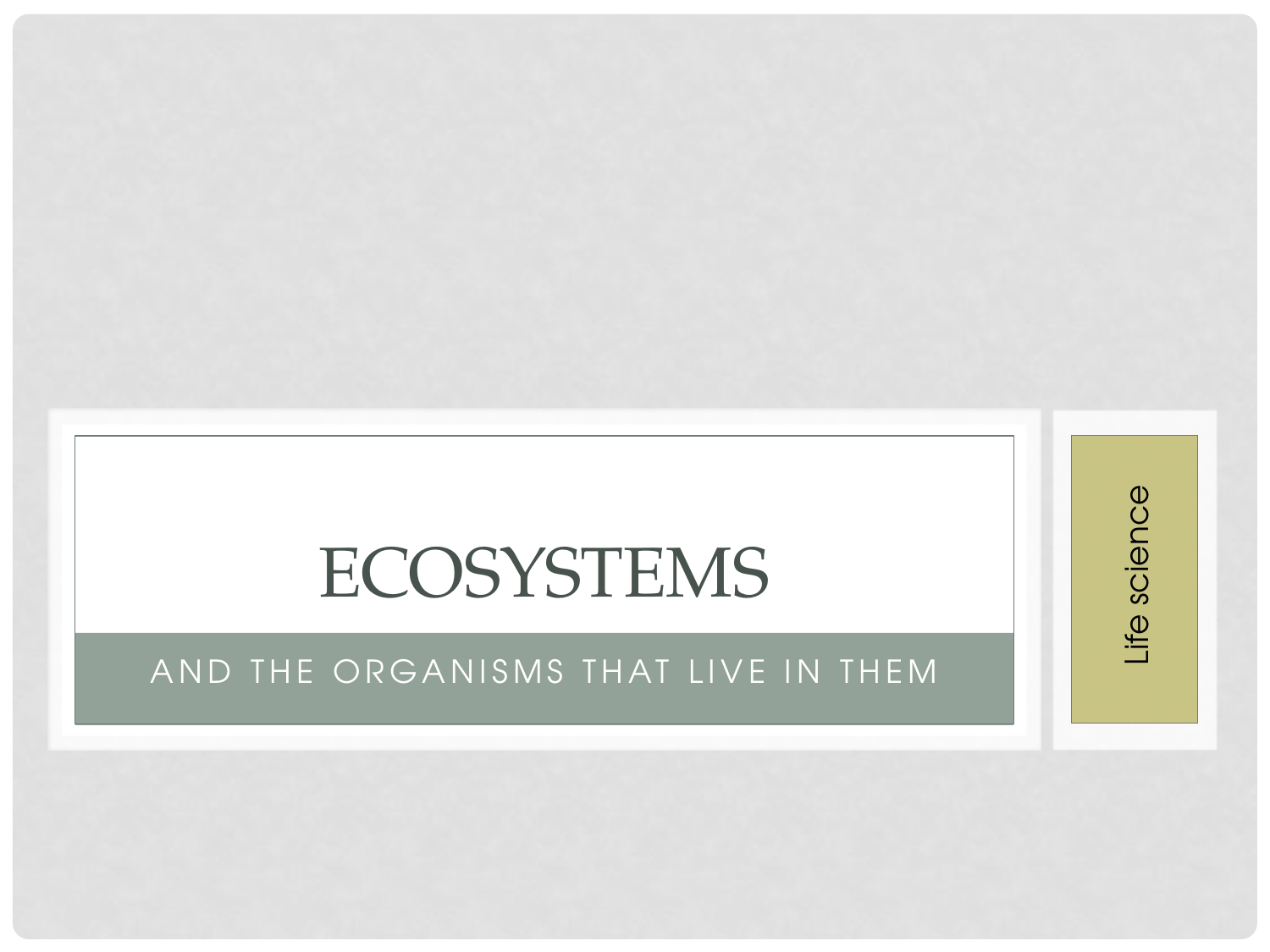

# Ecosystems
Life science
And the organisms that live in them